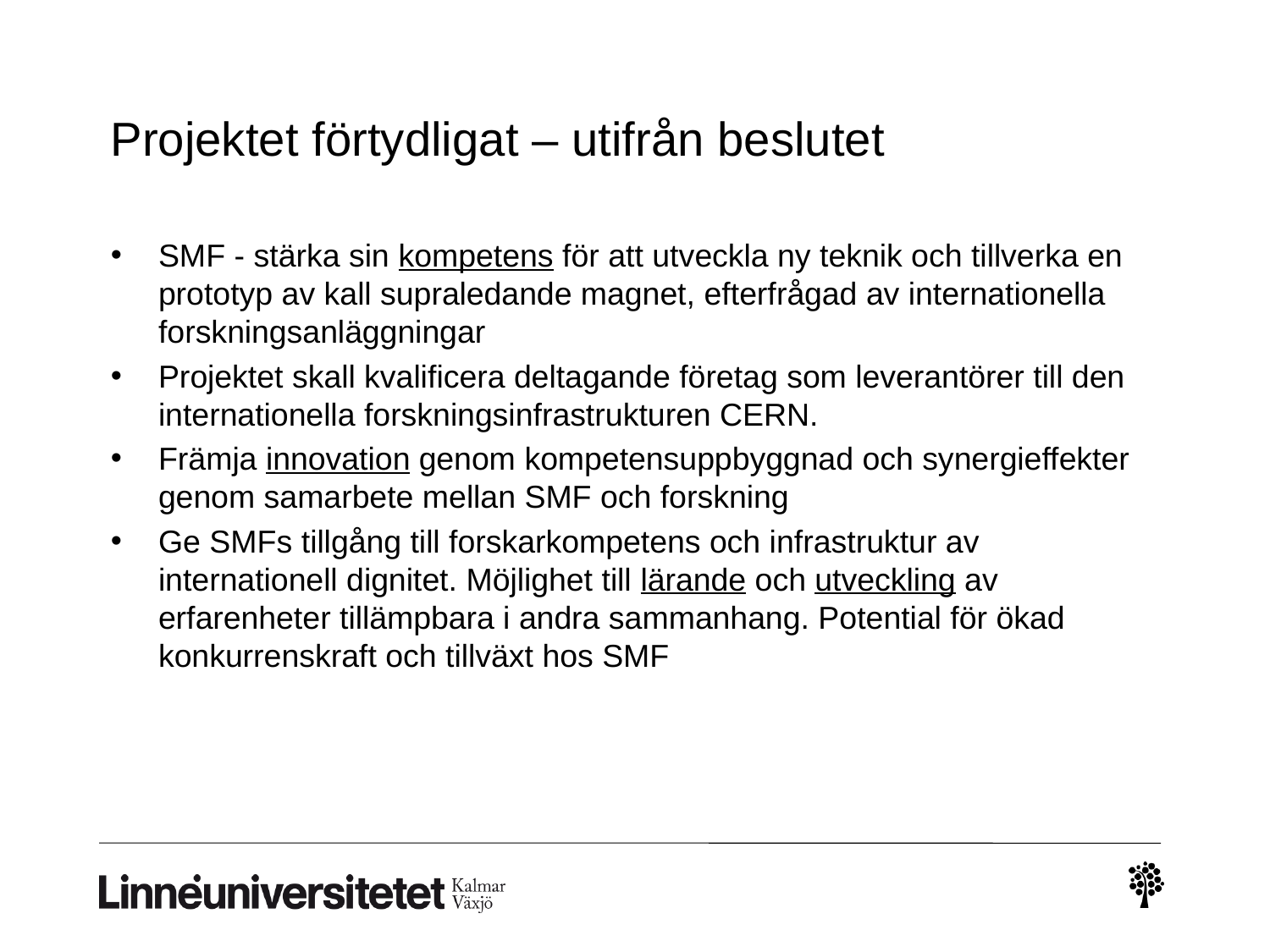

# Projektet förtydligat – utifrån beslutet
SMF - stärka sin kompetens för att utveckla ny teknik och tillverka en prototyp av kall supraledande magnet, efterfrågad av internationella forskningsanläggningar
Projektet skall kvalificera deltagande företag som leverantörer till den internationella forskningsinfrastrukturen CERN.
Främja innovation genom kompetensuppbyggnad och synergieffekter genom samarbete mellan SMF och forskning
Ge SMFs tillgång till forskarkompetens och infrastruktur av internationell dignitet. Möjlighet till lärande och utveckling av erfarenheter tillämpbara i andra sammanhang. Potential för ökad konkurrenskraft och tillväxt hos SMF